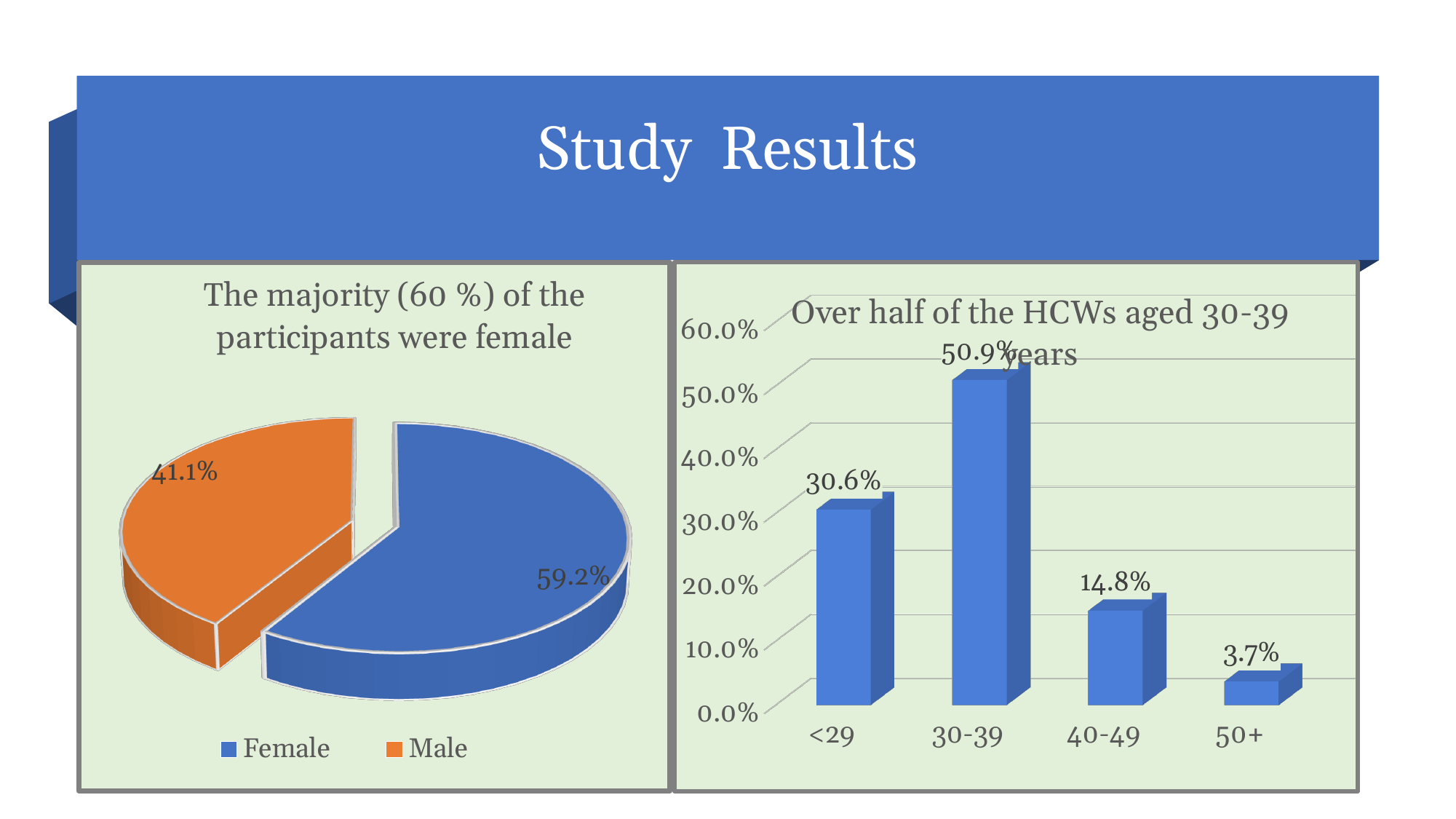

# Study  Results

[unsupported chart]

[unsupported chart]